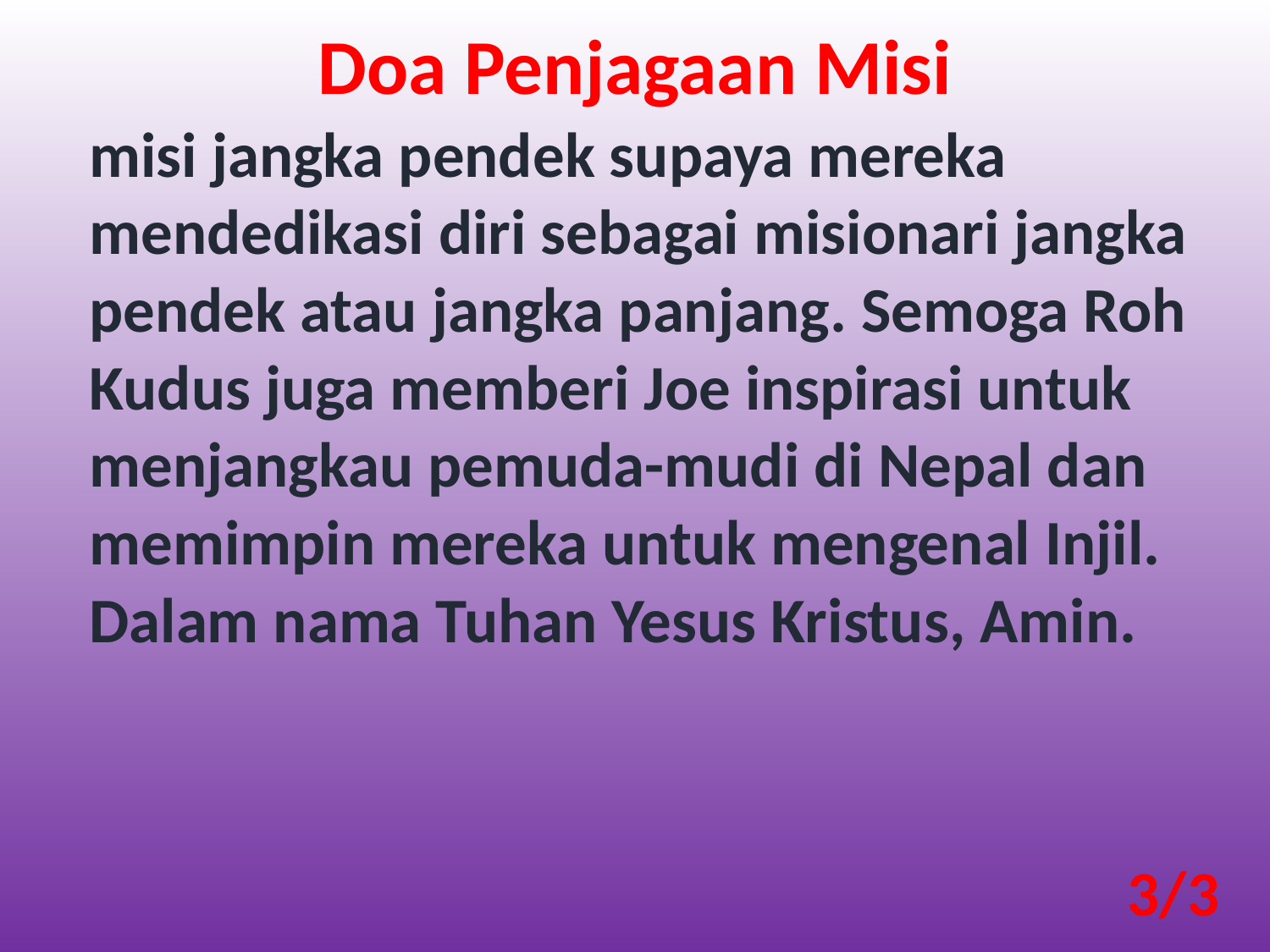

Doa Penjagaan Misi
misi jangka pendek supaya mereka mendedikasi diri sebagai misionari jangka pendek atau jangka panjang. Semoga Roh Kudus juga memberi Joe inspirasi untuk menjangkau pemuda-mudi di Nepal dan memimpin mereka untuk mengenal Injil. Dalam nama Tuhan Yesus Kristus, Amin.
3/3